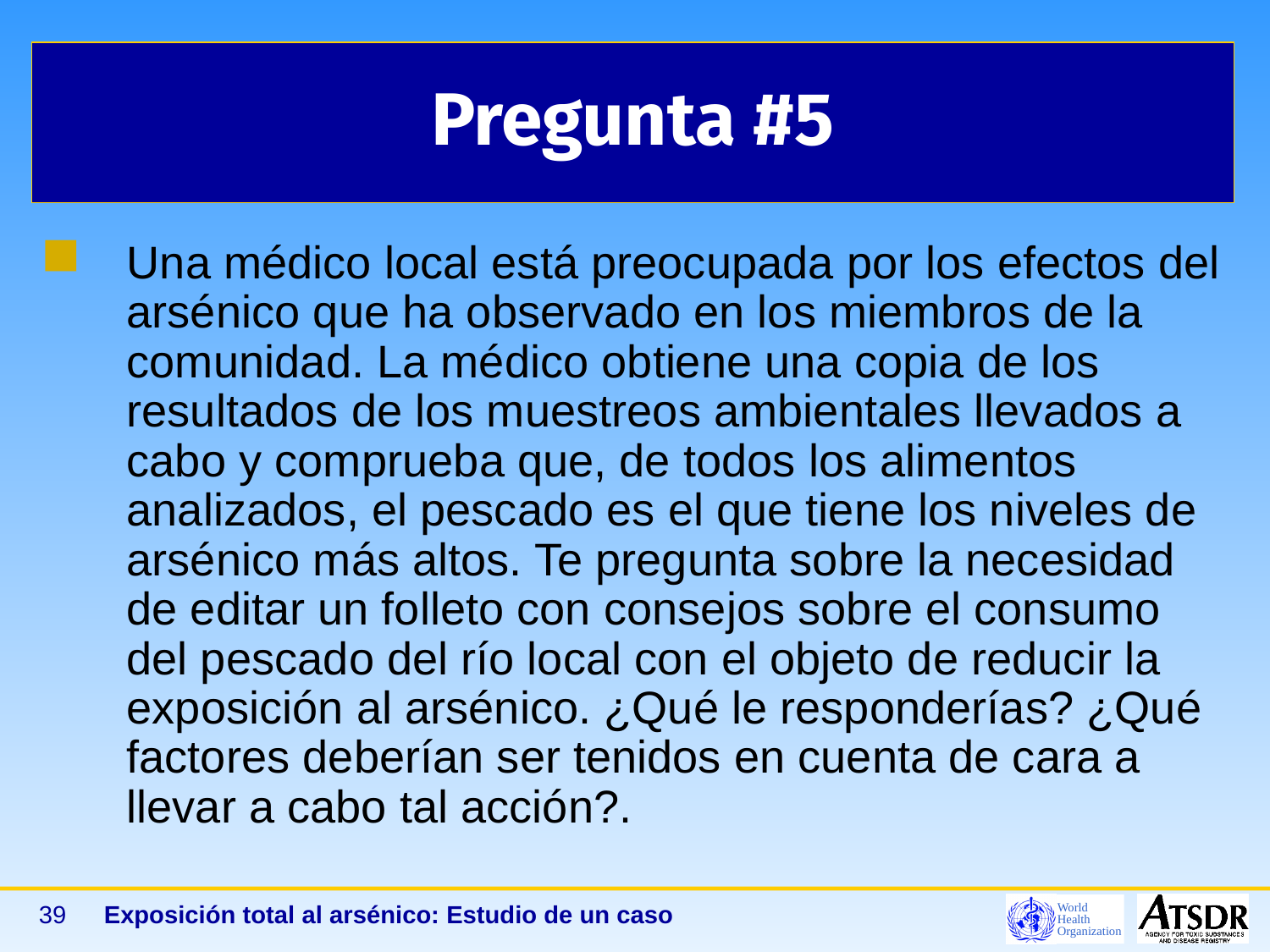

# Pregunta #5
Una médico local está preocupada por los efectos del arsénico que ha observado en los miembros de la comunidad. La médico obtiene una copia de los resultados de los muestreos ambientales llevados a cabo y comprueba que, de todos los alimentos analizados, el pescado es el que tiene los niveles de arsénico más altos. Te pregunta sobre la necesidad de editar un folleto con consejos sobre el consumo del pescado del río local con el objeto de reducir la exposición al arsénico. ¿Qué le responderías? ¿Qué factores deberían ser tenidos en cuenta de cara a llevar a cabo tal acción?.
39
Exposición total al arsénico: Estudio de un caso